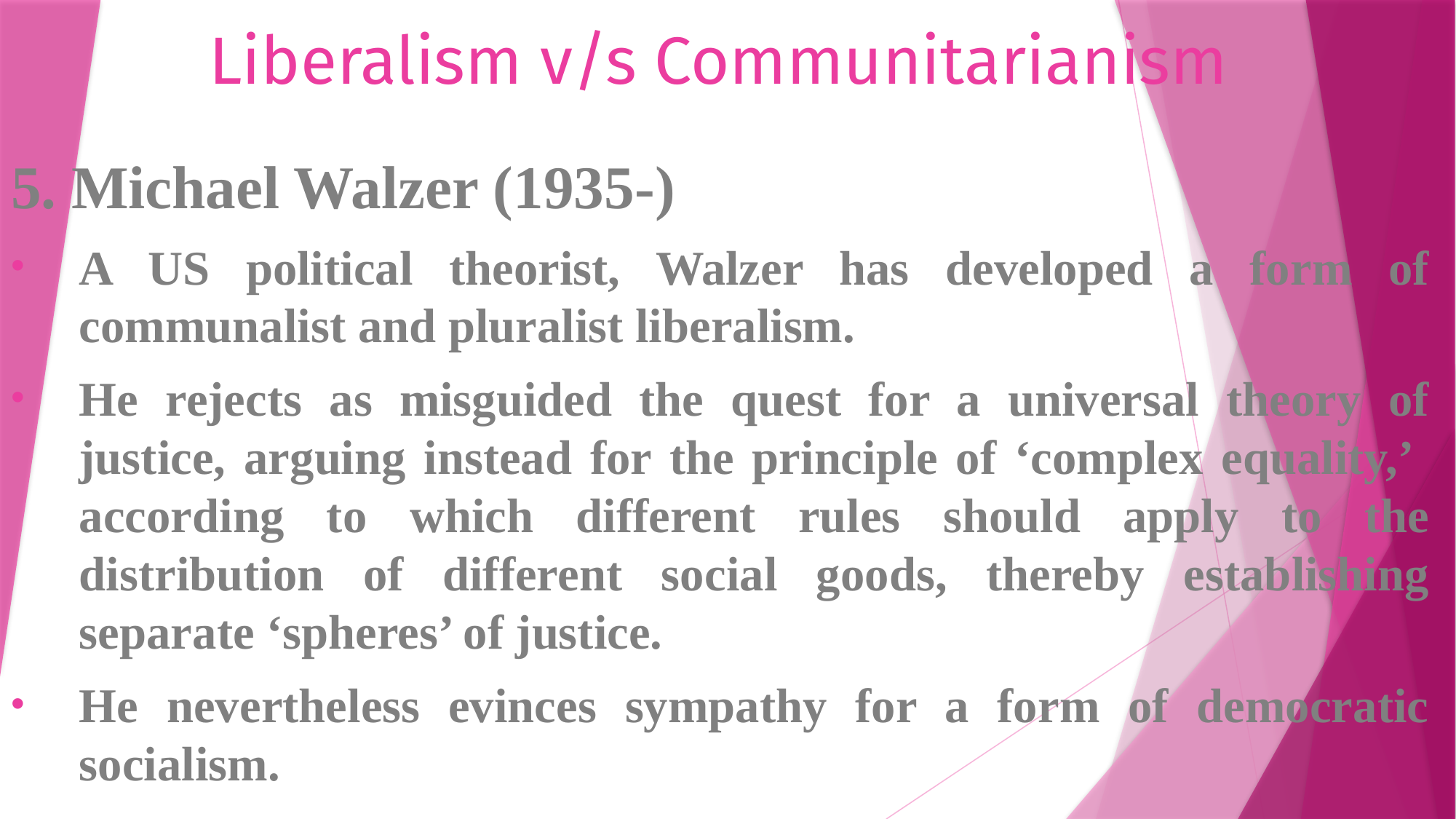

# Liberalism v/s Communitarianism

5. Michael Walzer (1935-)
A US political theorist, Walzer has developed a form of communalist and pluralist liberalism.
He rejects as misguided the quest for a universal theory of justice, arguing instead for the principle of ‘complex equality,’  according to which different rules should apply to the distribution of different social goods, thereby establishing separate ‘spheres’ of justice.
He nevertheless evinces sympathy for a form of democratic socialism.